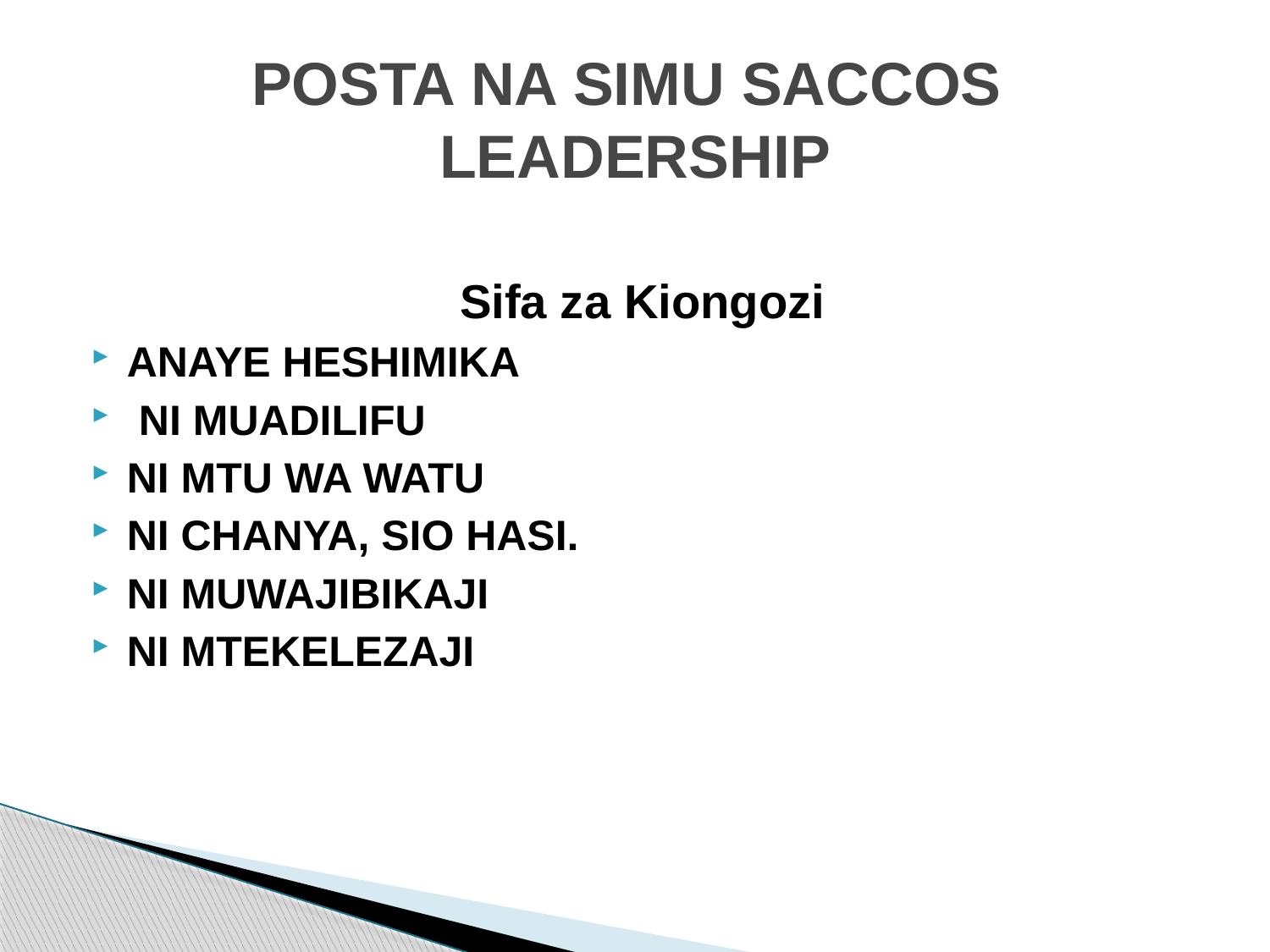

# POSTA NA SIMU SACCOS  LEADERSHIP
Sifa za Kiongozi
ANAYE HESHIMIKA
 NI MUADILIFU
NI MTU WA WATU
NI CHANYA, SIO HASI.
NI MUWAJIBIKAJI
NI MTEKELEZAJI